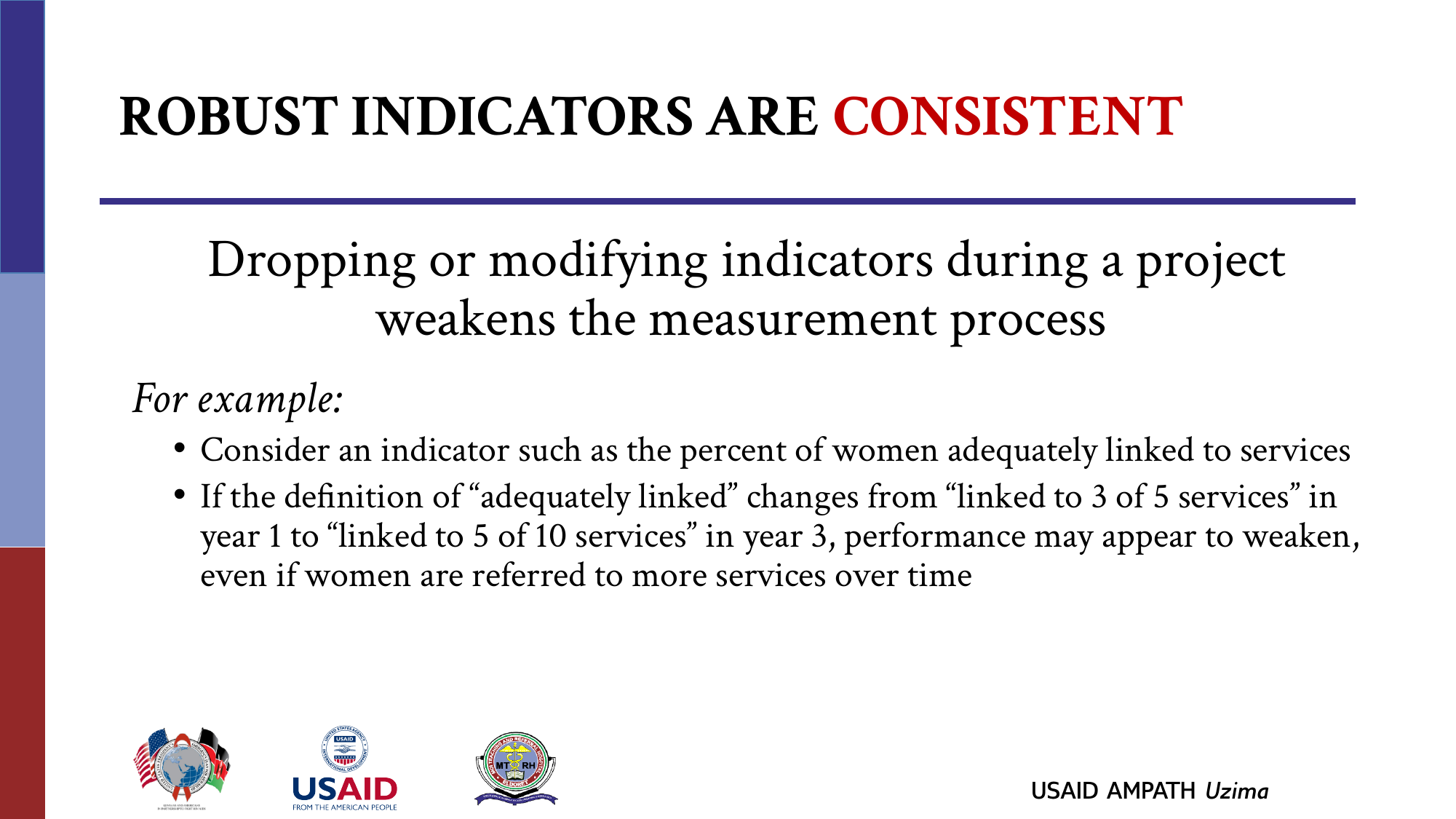

# Robust Indicators Are Consistent
Dropping or modifying indicators during a project weakens the measurement process
For example:
Consider an indicator such as the percent of women adequately linked to services
If the definition of “adequately linked” changes from “linked to 3 of 5 services” in year 1 to “linked to 5 of 10 services” in year 3, performance may appear to weaken, even if women are referred to more services over time